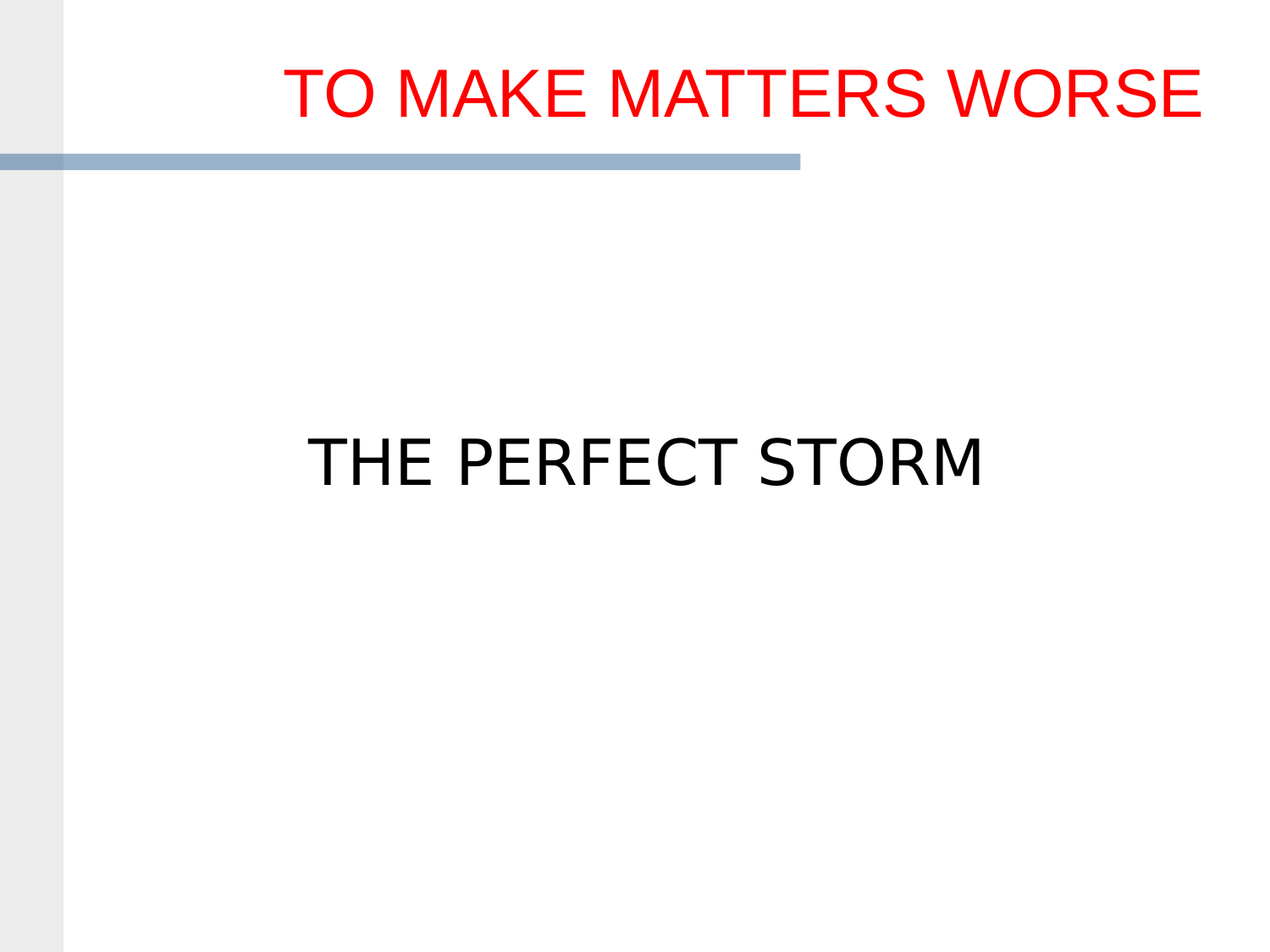

# TO MAKE MATTERS WORSE

           THE PERFECT STORM